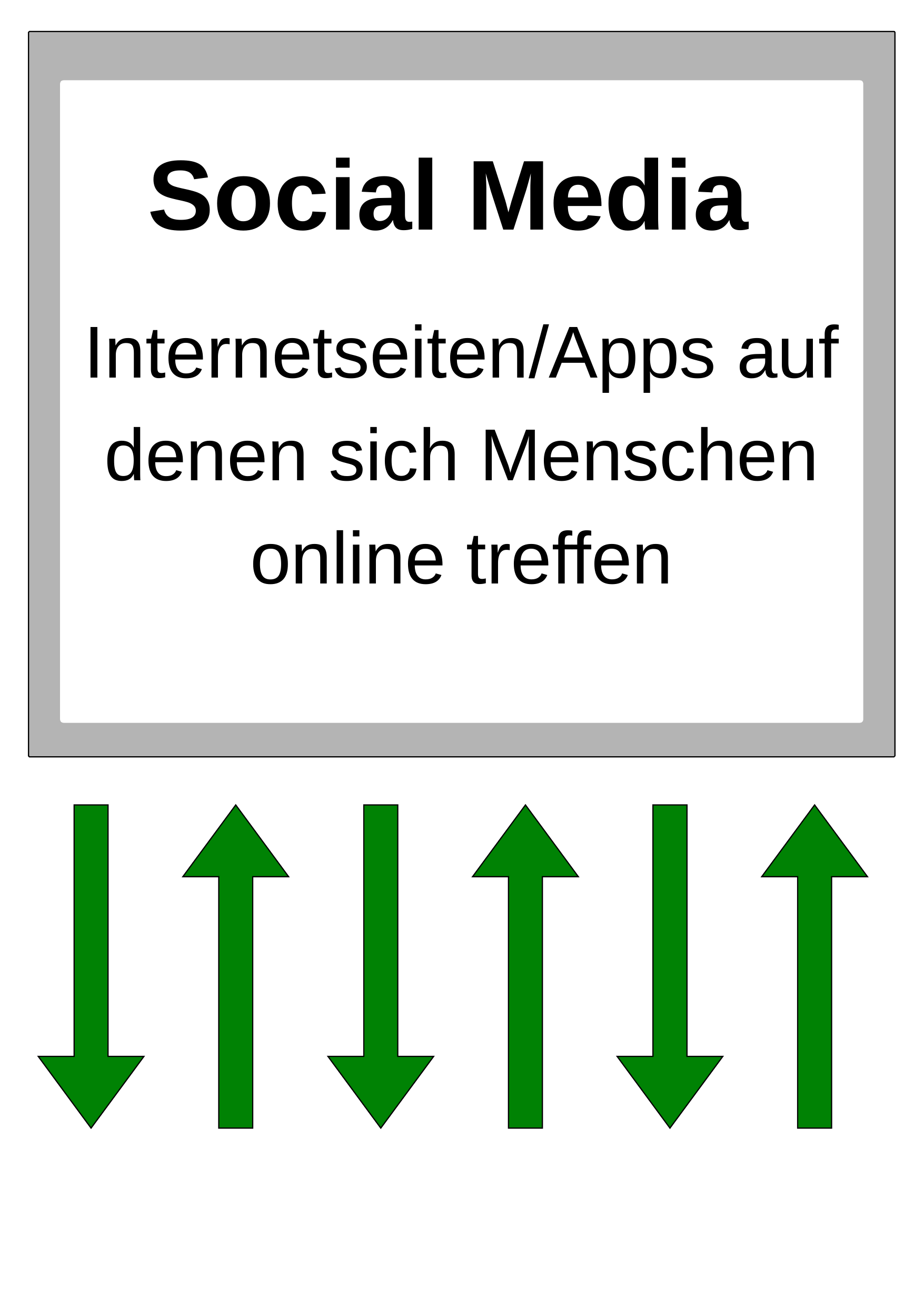

Social Media

Internetseiten/Apps auf denen sich Menschen online treffen